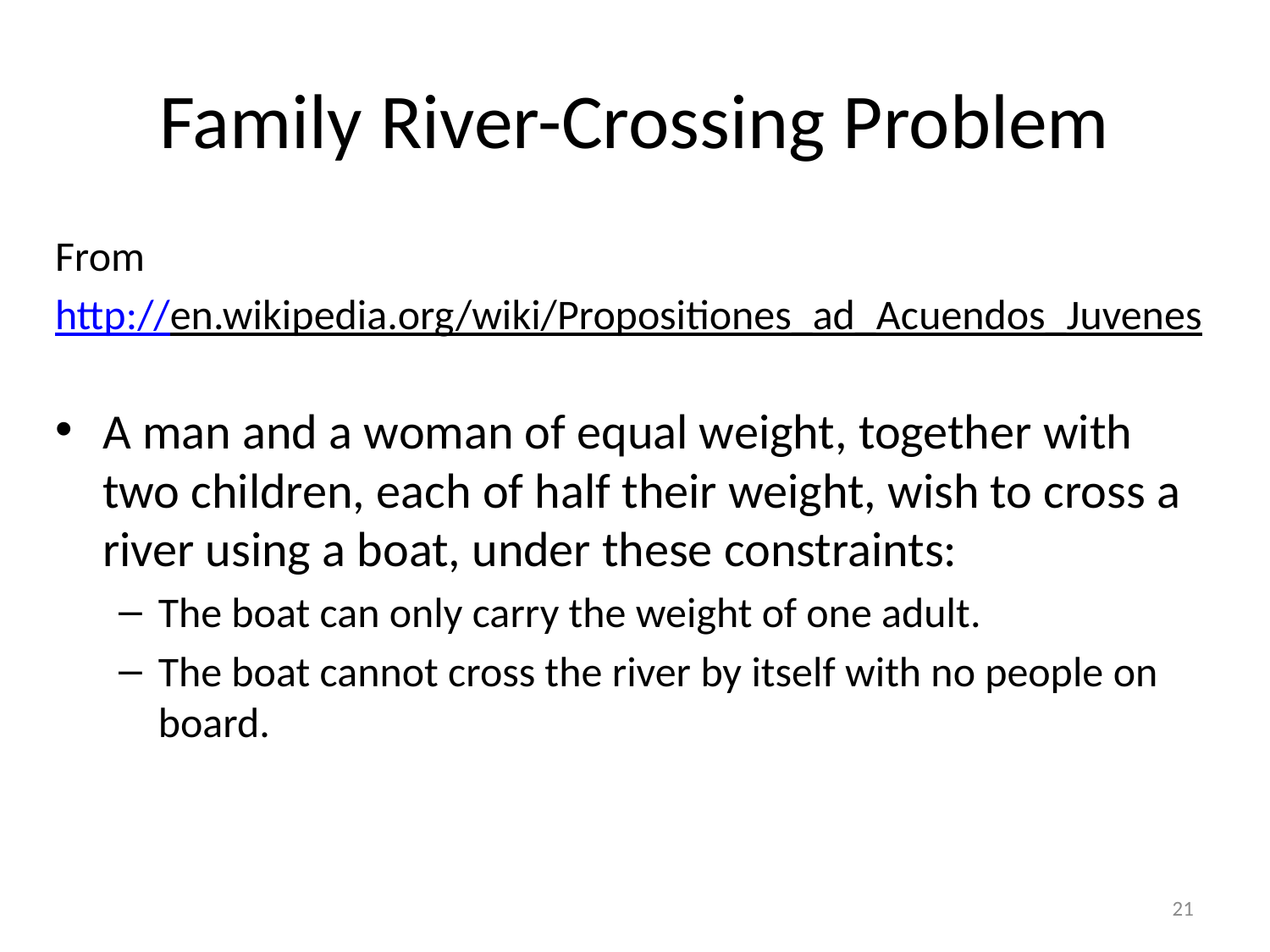

# Family River-Crossing Problem
From
http://en.wikipedia.org/wiki/Propositiones_ad_Acuendos_Juvenes
A man and a woman of equal weight, together with two children, each of half their weight, wish to cross a river using a boat, under these constraints:
The boat can only carry the weight of one adult.
The boat cannot cross the river by itself with no people on board.
21